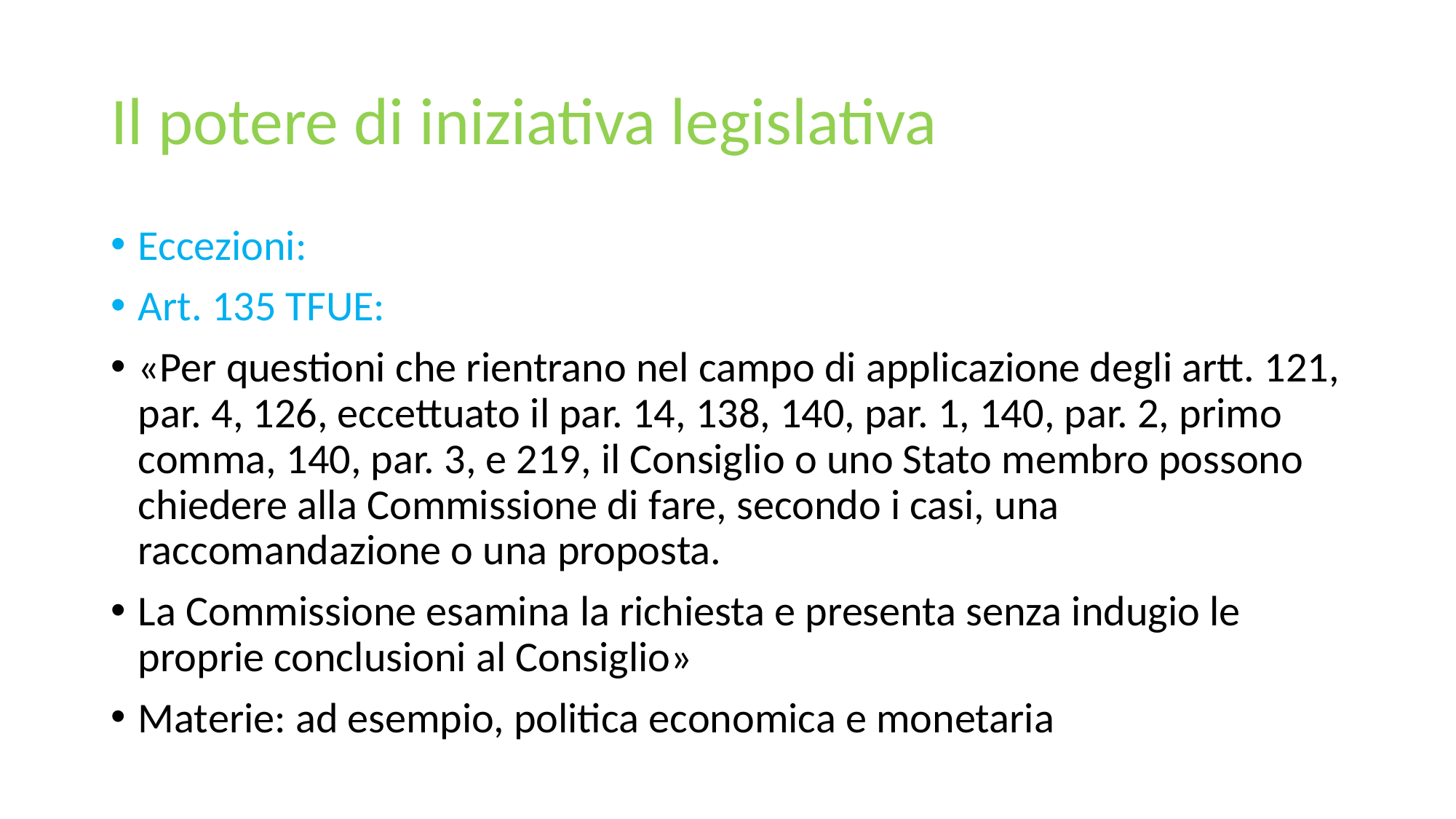

# Il potere di iniziativa legislativa
Eccezioni:
Art. 135 TFUE:
«Per questioni che rientrano nel campo di applicazione degli artt. 121, par. 4, 126, eccettuato il par. 14, 138, 140, par. 1, 140, par. 2, primo comma, 140, par. 3, e 219, il Consiglio o uno Stato membro possono chiedere alla Commissione di fare, secondo i casi, una raccomandazione o una proposta.
La Commissione esamina la richiesta e presenta senza indugio le proprie conclusioni al Consiglio»
Materie: ad esempio, politica economica e monetaria